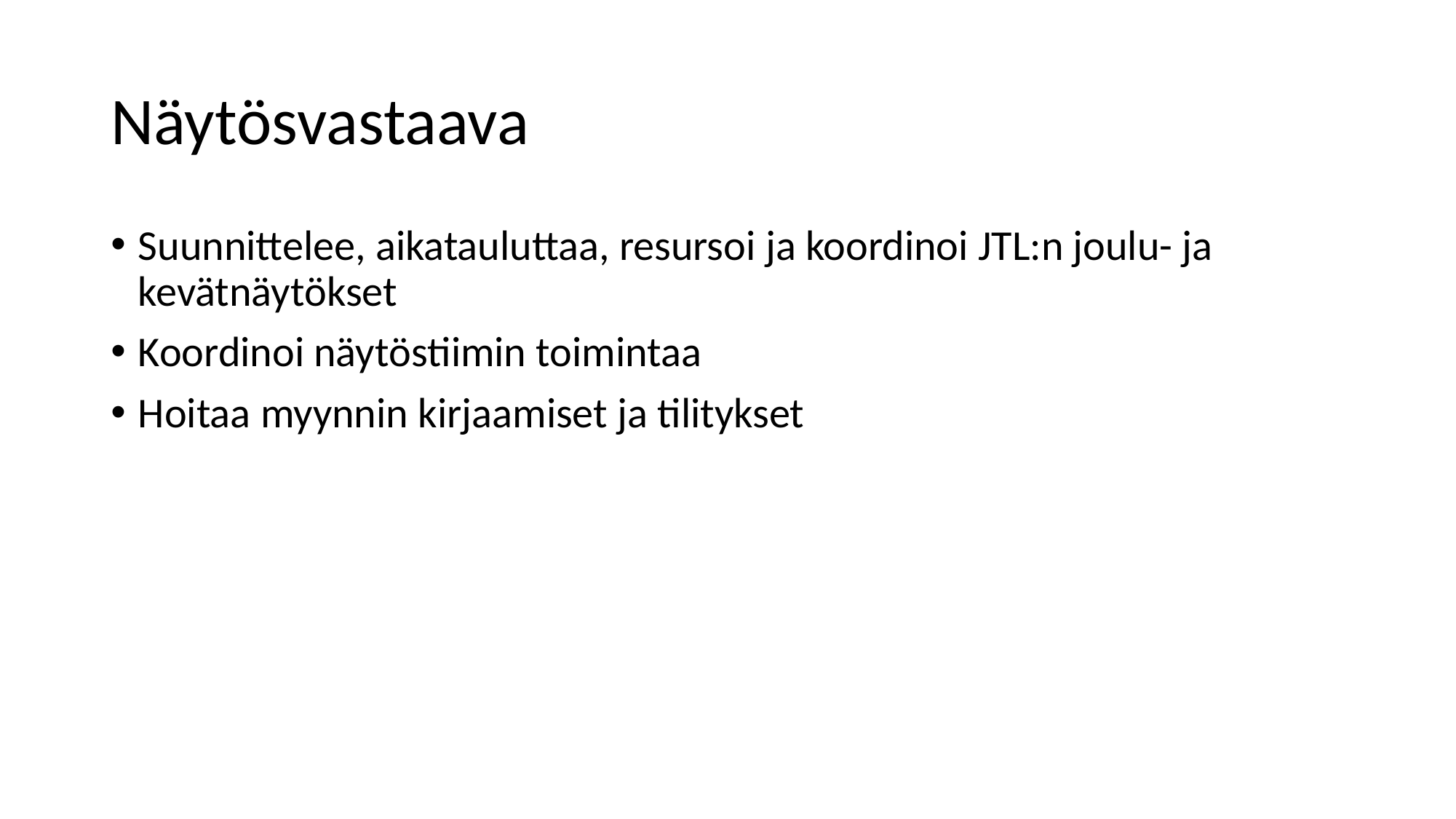

# Näytösvastaava
Suunnittelee, aikatauluttaa, resursoi ja koordinoi JTL:n joulu- ja kevätnäytökset
Koordinoi näytöstiimin toimintaa
Hoitaa myynnin kirjaamiset ja tilitykset